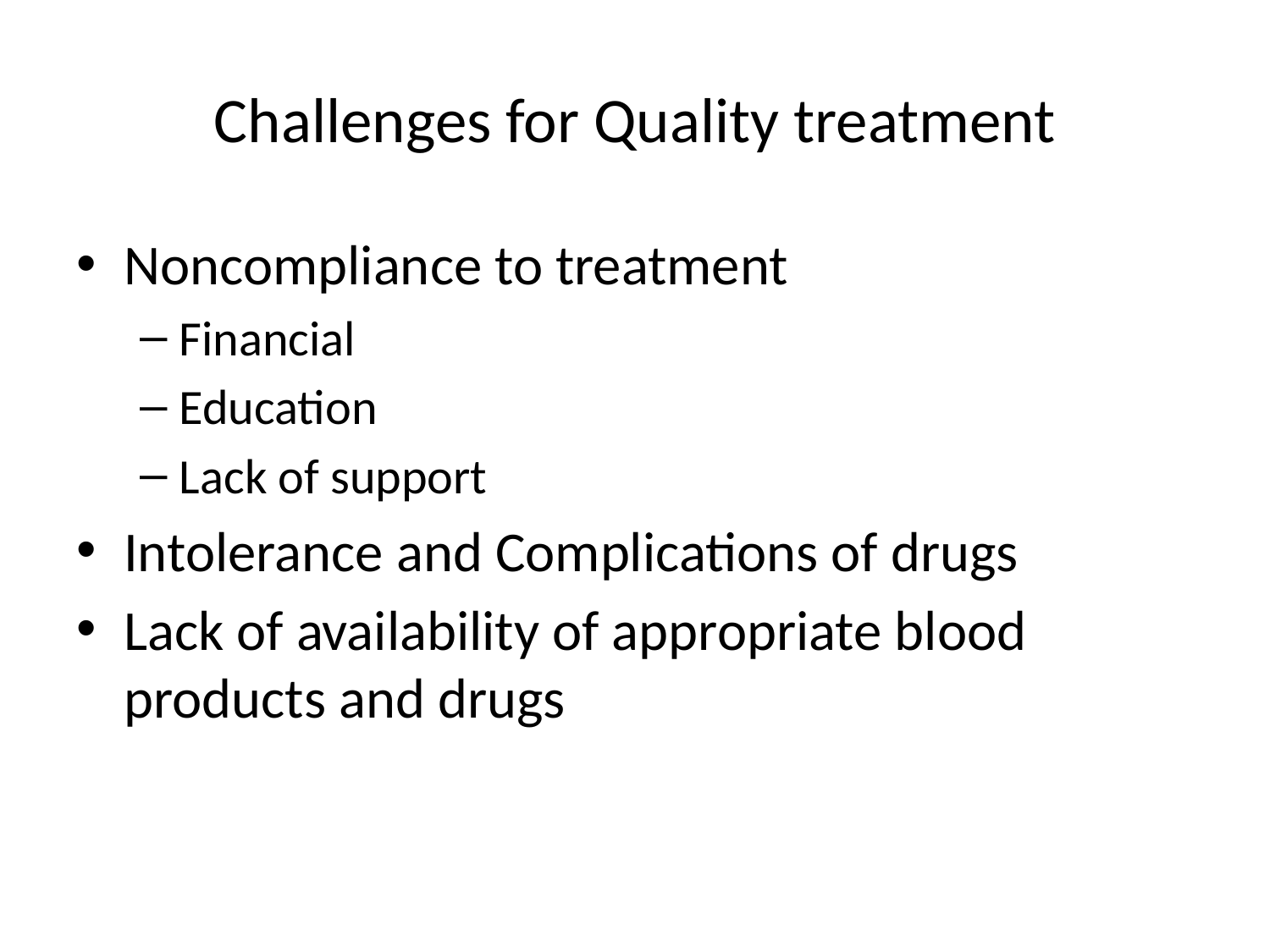

# Challenges for Quality treatment
Noncompliance to treatment
Financial
Education
Lack of support
Intolerance and Complications of drugs
Lack of availability of appropriate blood products and drugs